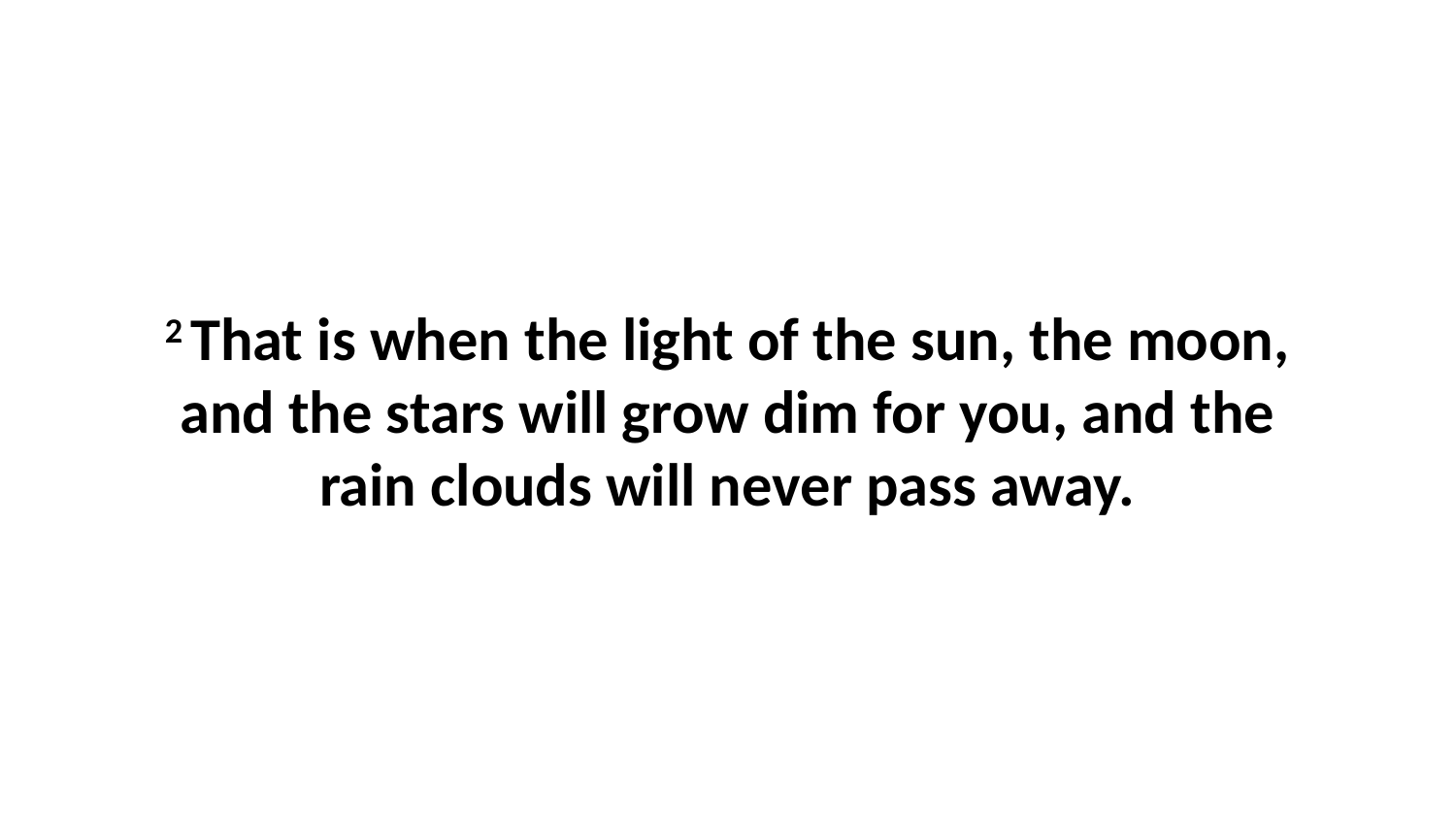

2 That is when the light of the sun, the moon, and the stars will grow dim for you, and the rain clouds will never pass away.